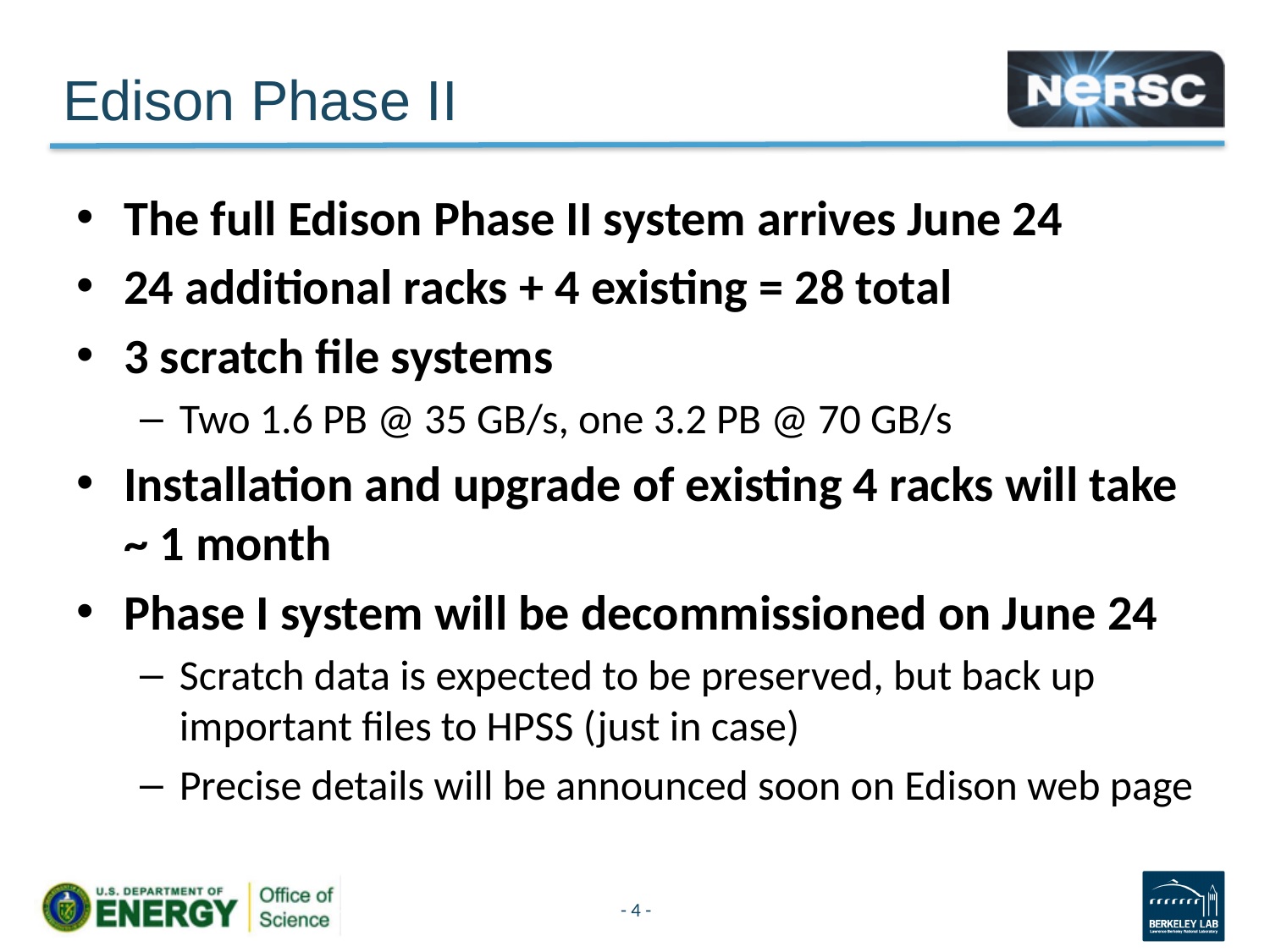

# Edison Phase II
The full Edison Phase II system arrives June 24
24 additional racks + 4 existing = 28 total
3 scratch file systems
Two 1.6 PB @ 35 GB/s, one 3.2 PB @ 70 GB/s
Installation and upgrade of existing 4 racks will take ~ 1 month
Phase I system will be decommissioned on June 24
Scratch data is expected to be preserved, but back up important files to HPSS (just in case)
Precise details will be announced soon on Edison web page
- 4 -